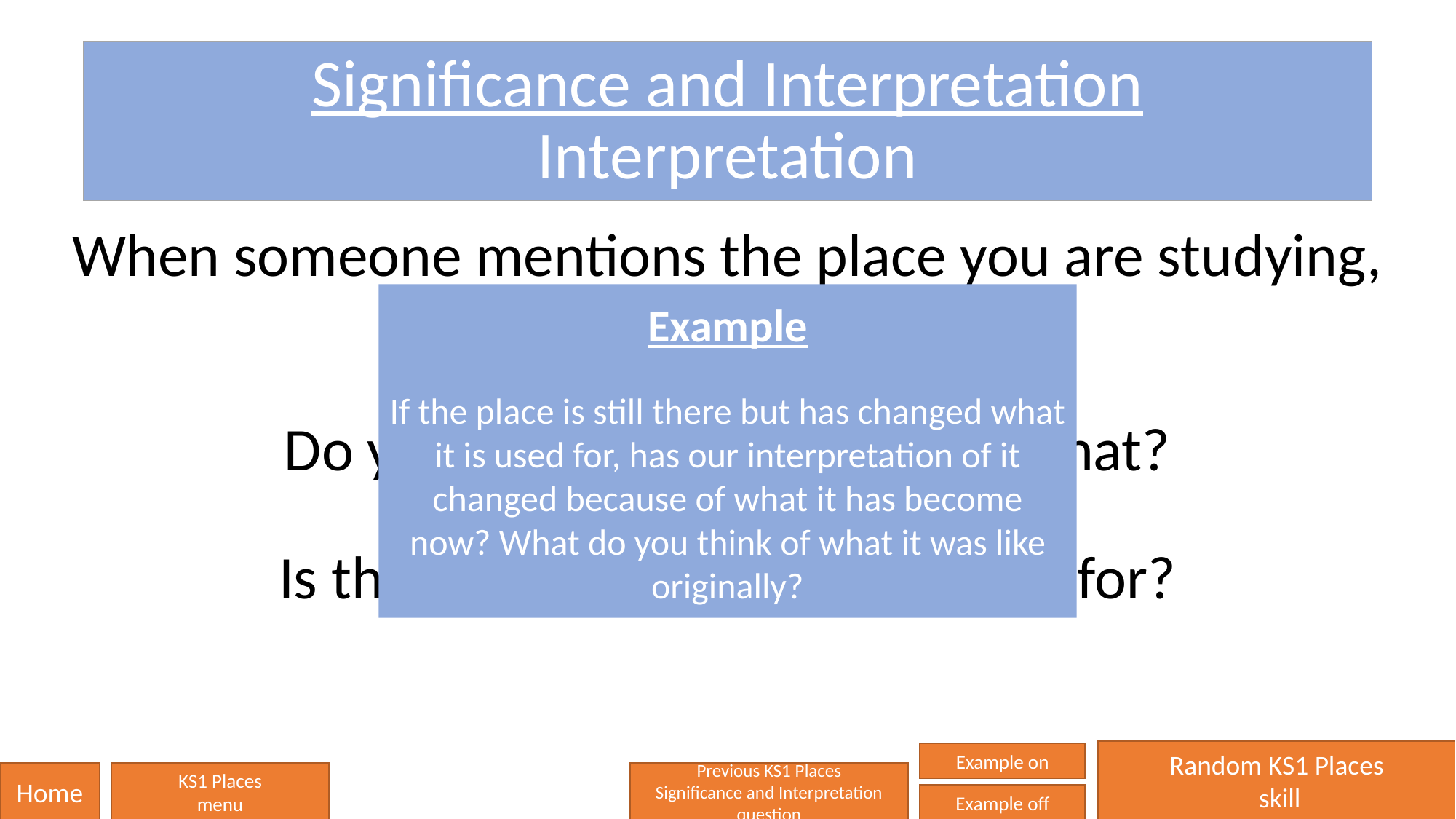

# Significance and Interpretation Interpretation
When someone mentions the place you are studying, what do you think of?

Do you know why you think of that?

Is that ALL that it was important for?
Example

If the place is still there but has changed what it is used for, has our interpretation of it changed because of what it has become now? What do you think of what it was like originally?
Random KS1 Places
 skill
Example on
Home
KS1 Places
menu
Previous KS1 Places
Significance and Interpretation question
Example off